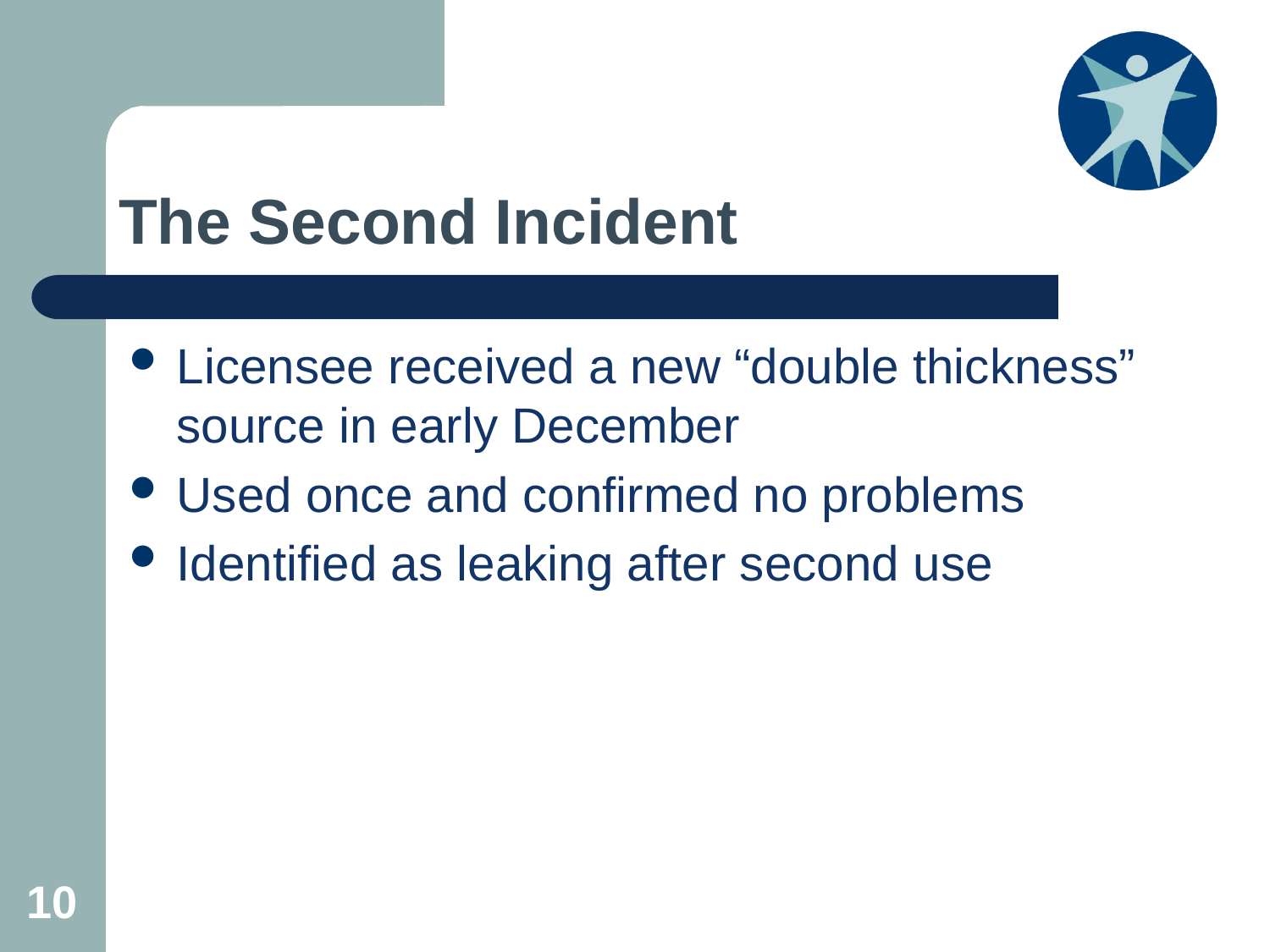

# The Second Incident
Licensee received a new “double thickness” source in early December
Used once and confirmed no problems
Identified as leaking after second use
10